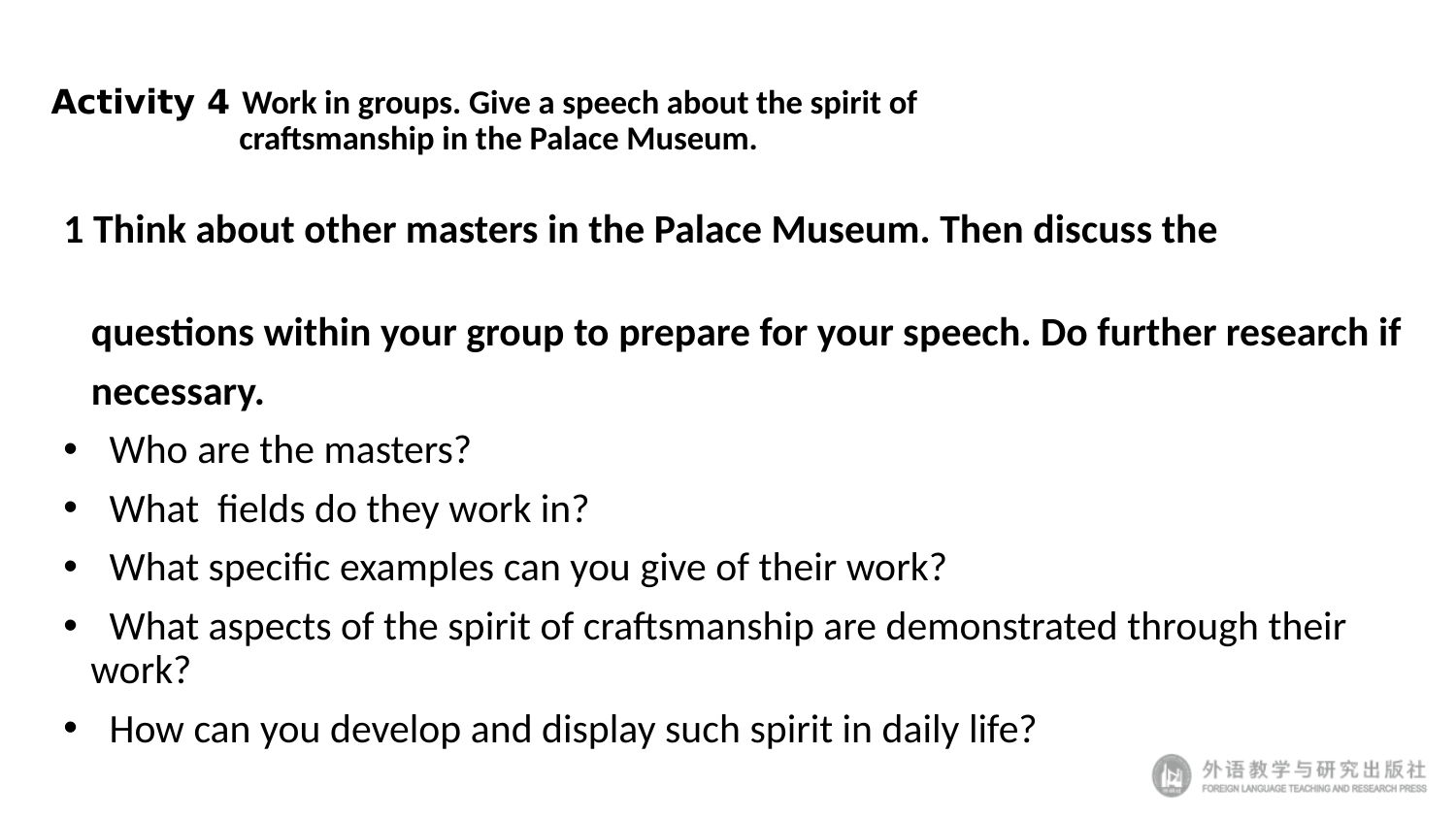

# Activity 4 Work in groups. Give a speech about the spirit of craftsmanship in the Palace Museum.
1 Think about other masters in the Palace Museum. Then discuss the
   questions within your group to prepare for your speech. Do further research if
   necessary.
  Who are the masters?
  What  fields do they work in?
  What specific examples can you give of their work?
  What aspects of the spirit of craftsmanship are demonstrated through their work?
  How can you develop and display such spirit in daily life?